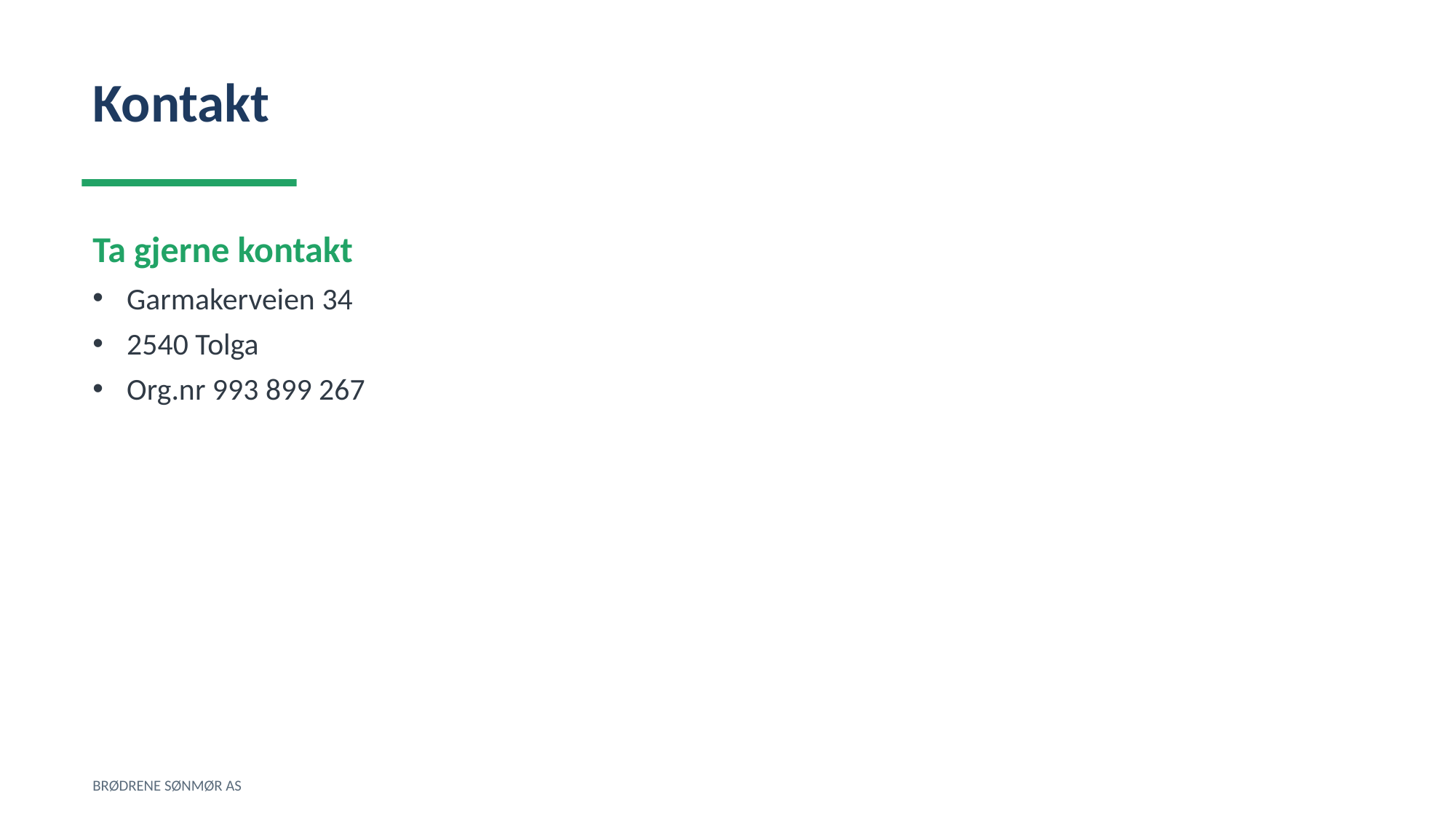

Kontakt

Ta gjerne kontakt
Garmakerveien 34
2540 Tolga
Org.nr 993 899 267
BRØDRENE SØNMØR AS